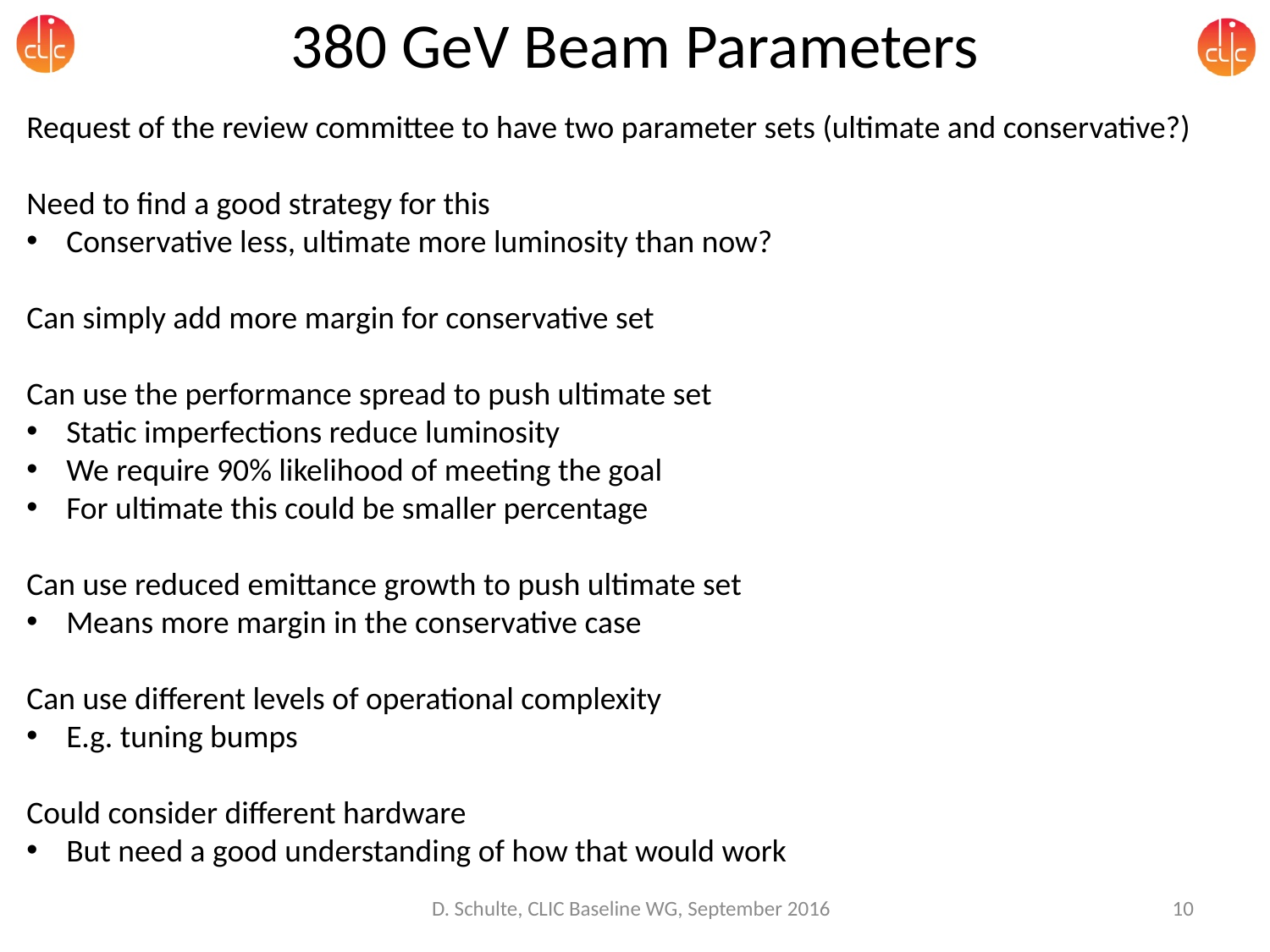

# 380 GeV Beam Parameters
Request of the review committee to have two parameter sets (ultimate and conservative?)

Need to find a good strategy for this
Conservative less, ultimate more luminosity than now?

Can simply add more margin for conservative set

Can use the performance spread to push ultimate set
Static imperfections reduce luminosity
We require 90% likelihood of meeting the goal
For ultimate this could be smaller percentage

Can use reduced emittance growth to push ultimate set
Means more margin in the conservative case

Can use different levels of operational complexity
E.g. tuning bumps

Could consider different hardware
But need a good understanding of how that would work
D. Schulte, CLIC Baseline WG, September 2016
10